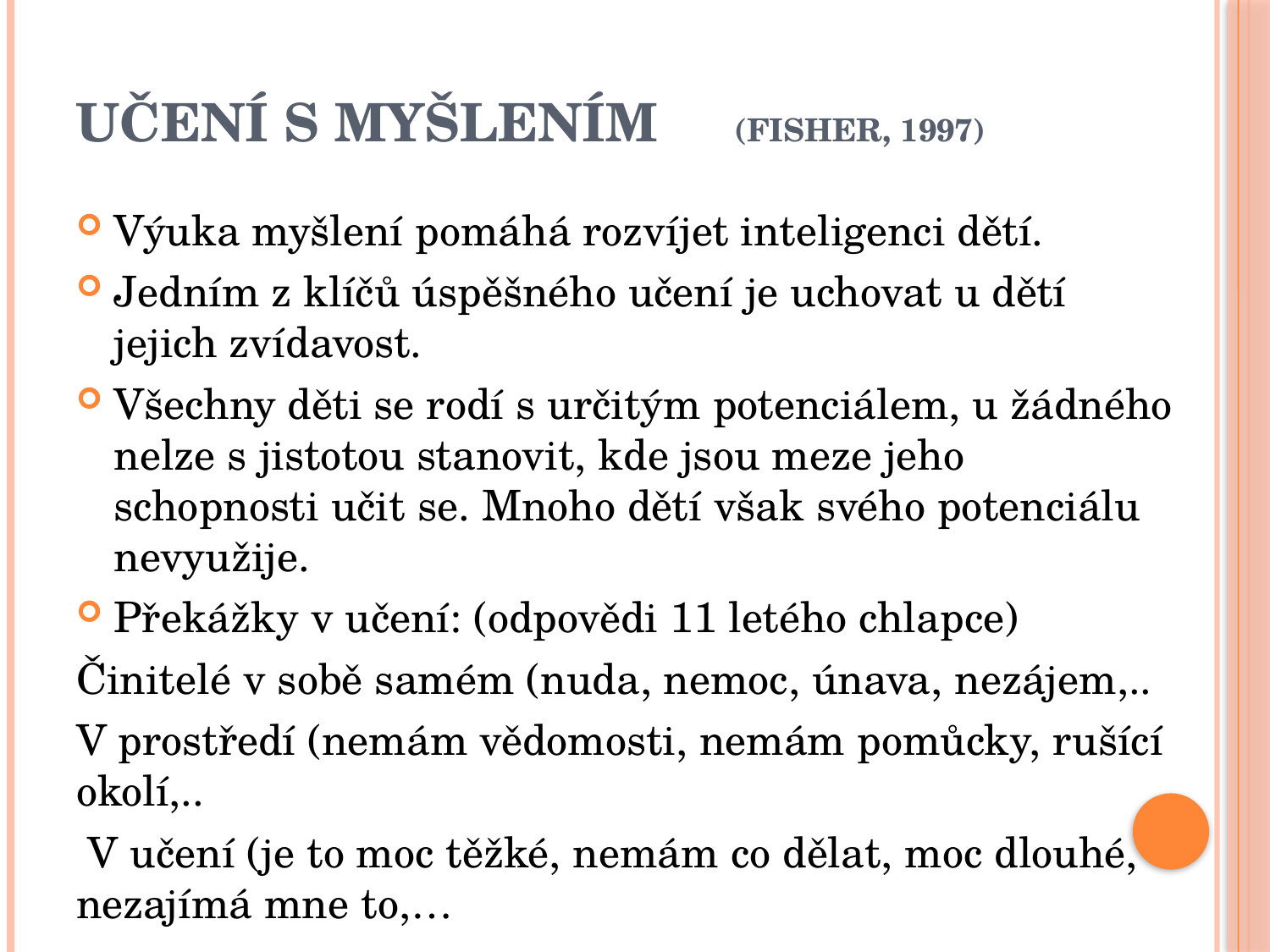

# Učení s myšlením     (Fisher, 1997)
Výuka myšlení pomáhá rozvíjet inteligenci dětí.
Jedním z klíčů úspěšného učení je uchovat u dětí jejich zvídavost.
Všechny děti se rodí s určitým potenciálem, u žádného nelze s jistotou stanovit, kde jsou meze jeho schopnosti učit se. Mnoho dětí však svého potenciálu nevyužije.
Překážky v učení: (odpovědi 11 letého chlapce)
Činitelé v sobě samém (nuda, nemoc, únava, nezájem,..
V prostředí (nemám vědomosti, nemám pomůcky, rušící okolí,..
 V učení (je to moc těžké, nemám co dělat, moc dlouhé, nezajímá mne to,…